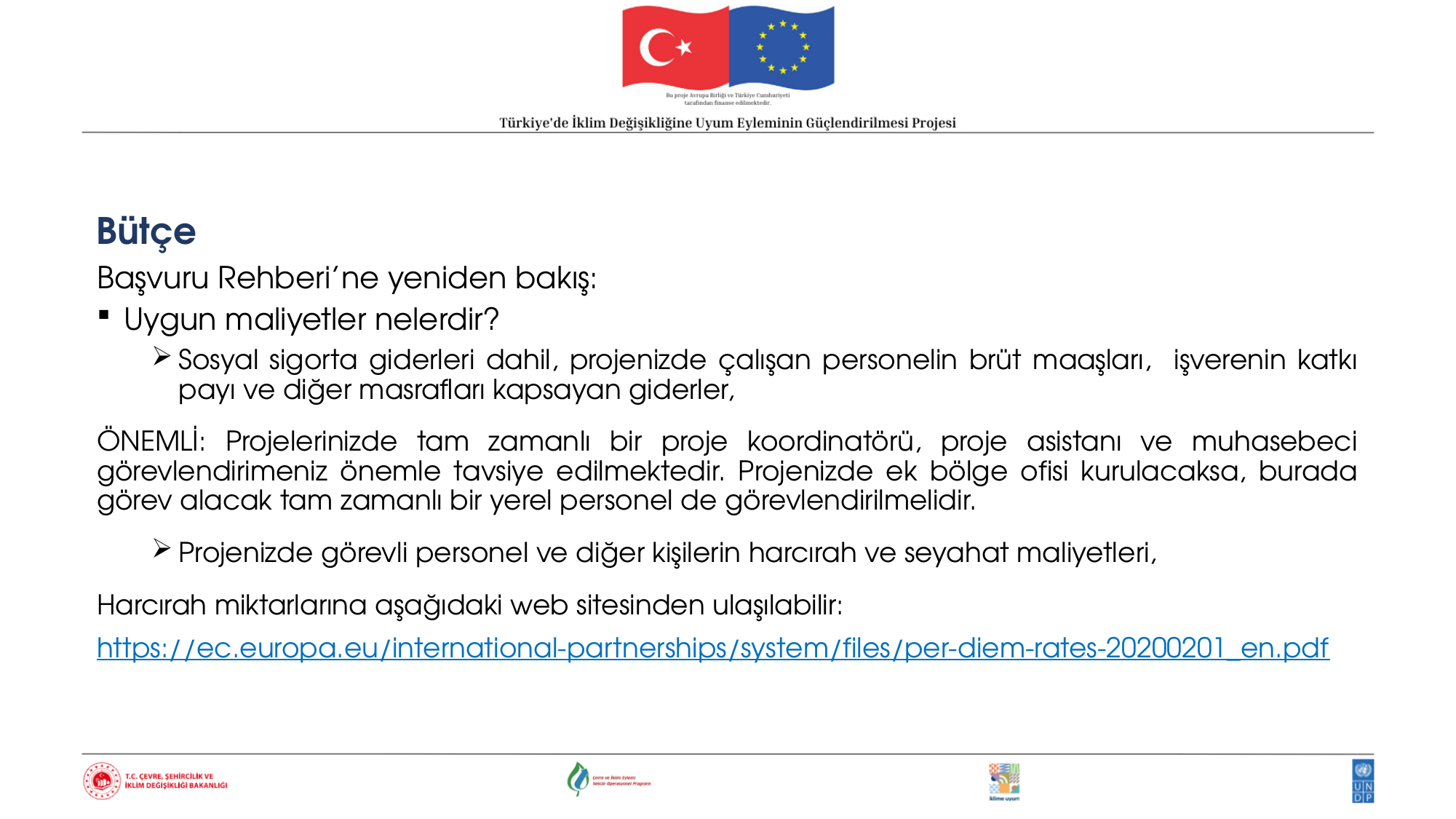

Bütçe
Başvuru Rehberi’ne yeniden bakış:
Uygun maliyetler nelerdir?
Sosyal sigorta giderleri dahil, projenizde çalışan personelin brüt maaşları,  işverenin katkı payı ve diğer masrafları kapsayan giderler,
ÖNEMLİ: Projelerinizde tam zamanlı bir proje koordinatörü, proje asistanı ve muhasebeci görevlendirimeniz önemle tavsiye edilmektedir. Projenizde ek bölge ofisi kurulacaksa, burada görev alacak tam zamanlı bir yerel personel de görevlendirilmelidir.
Projenizde görevli personel ve diğer kişilerin harcırah ve seyahat maliyetleri,
Harcırah miktarlarına aşağıdaki web sitesinden ulaşılabilir:
https://ec.europa.eu/international-partnerships/system/files/per-diem-rates-20200201_en.pdf